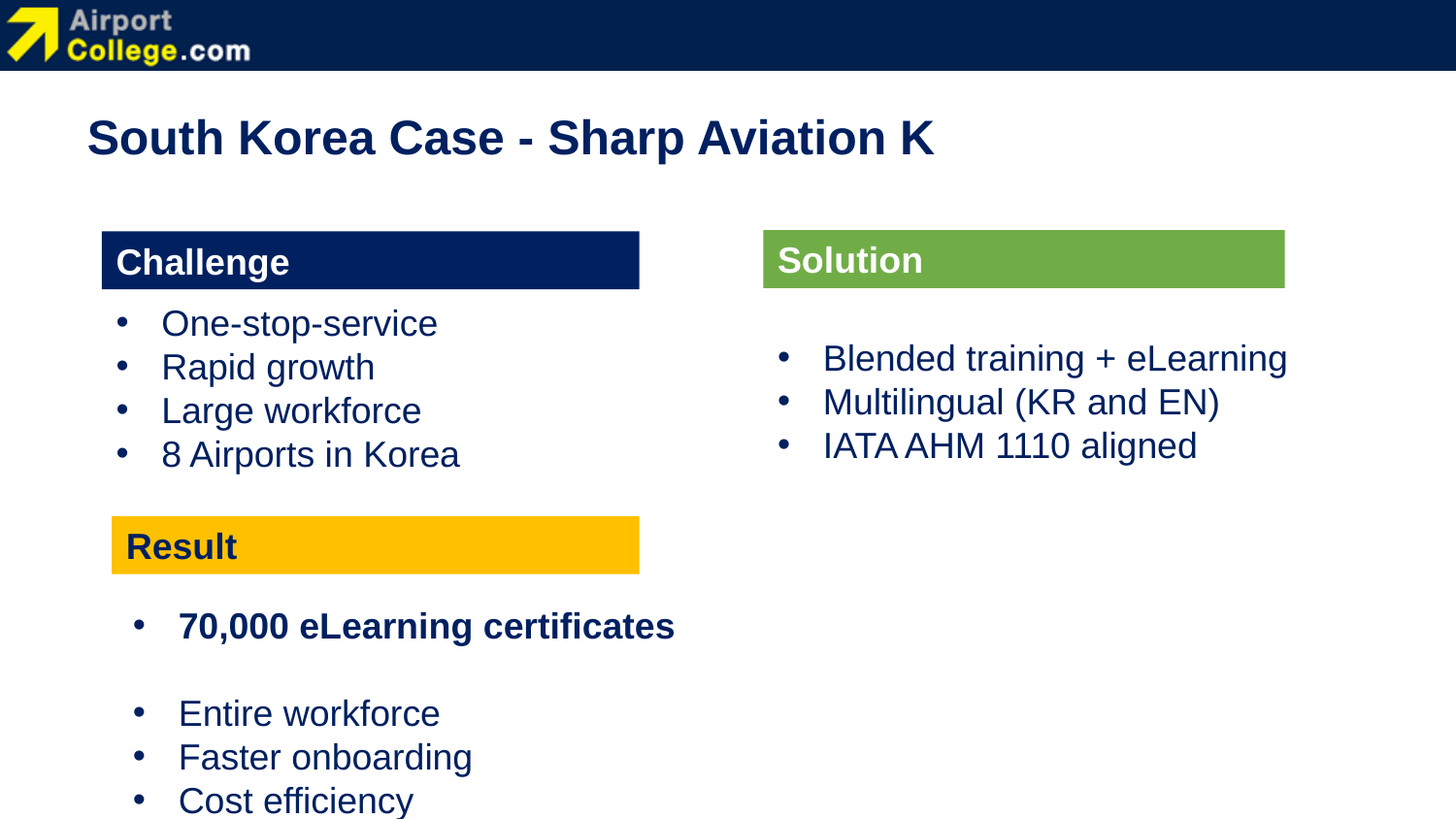

South Korea Case - Sharp Aviation K
Solution
Challenge
One-stop-service
Rapid growth
Large workforce
8 Airports in Korea

Blended training + eLearning
Multilingual (KR and EN)
IATA AHM 1110 aligned
Result
70,000 eLearning certificates
Entire workforce
Faster onboarding
Cost efficiency